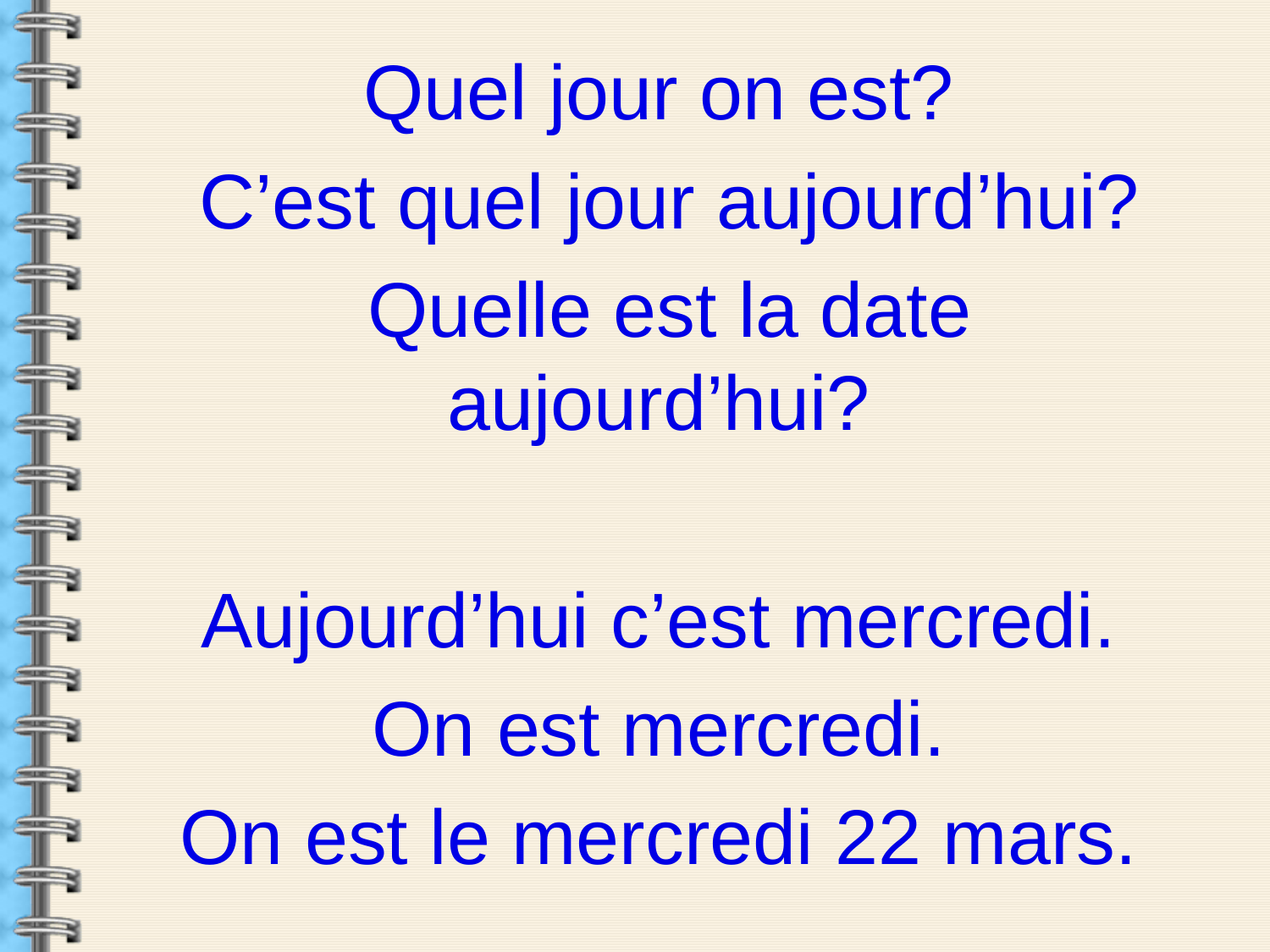

Quel jour on est?
C’est quel jour aujourd’hui?
Quelle est la date aujourd’hui?

Aujourd’hui c’est mercredi.
On est mercredi.
On est le mercredi 22 mars.